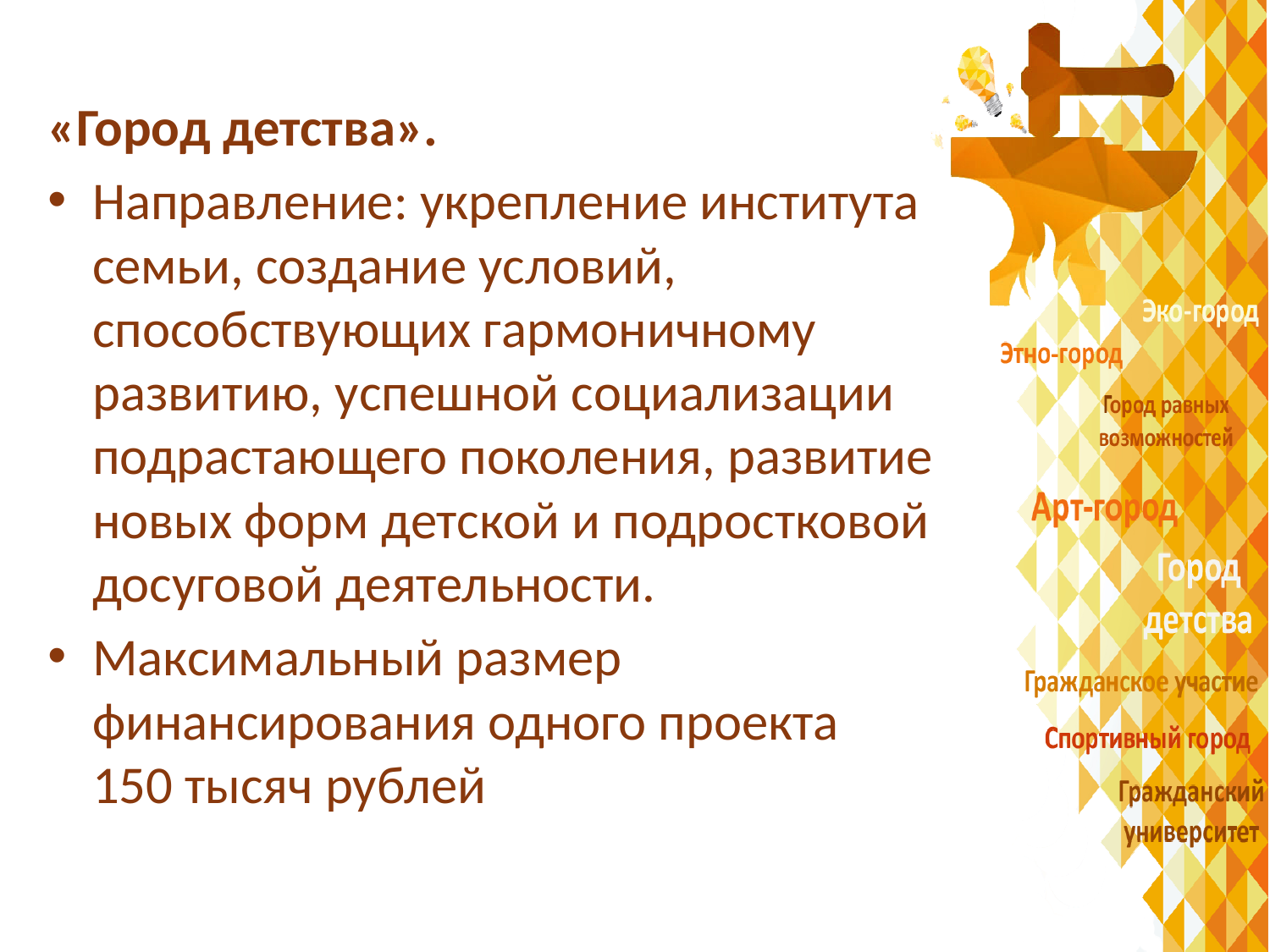

«Город детства».
Направление: укрепление института семьи, создание условий, способствующих гармоничному развитию, успешной социализации подрастающего поколения, развитие новых форм детской и подростковой досуговой деятельности.
Максимальный размер финансирования одного проекта
150 тысяч рублей